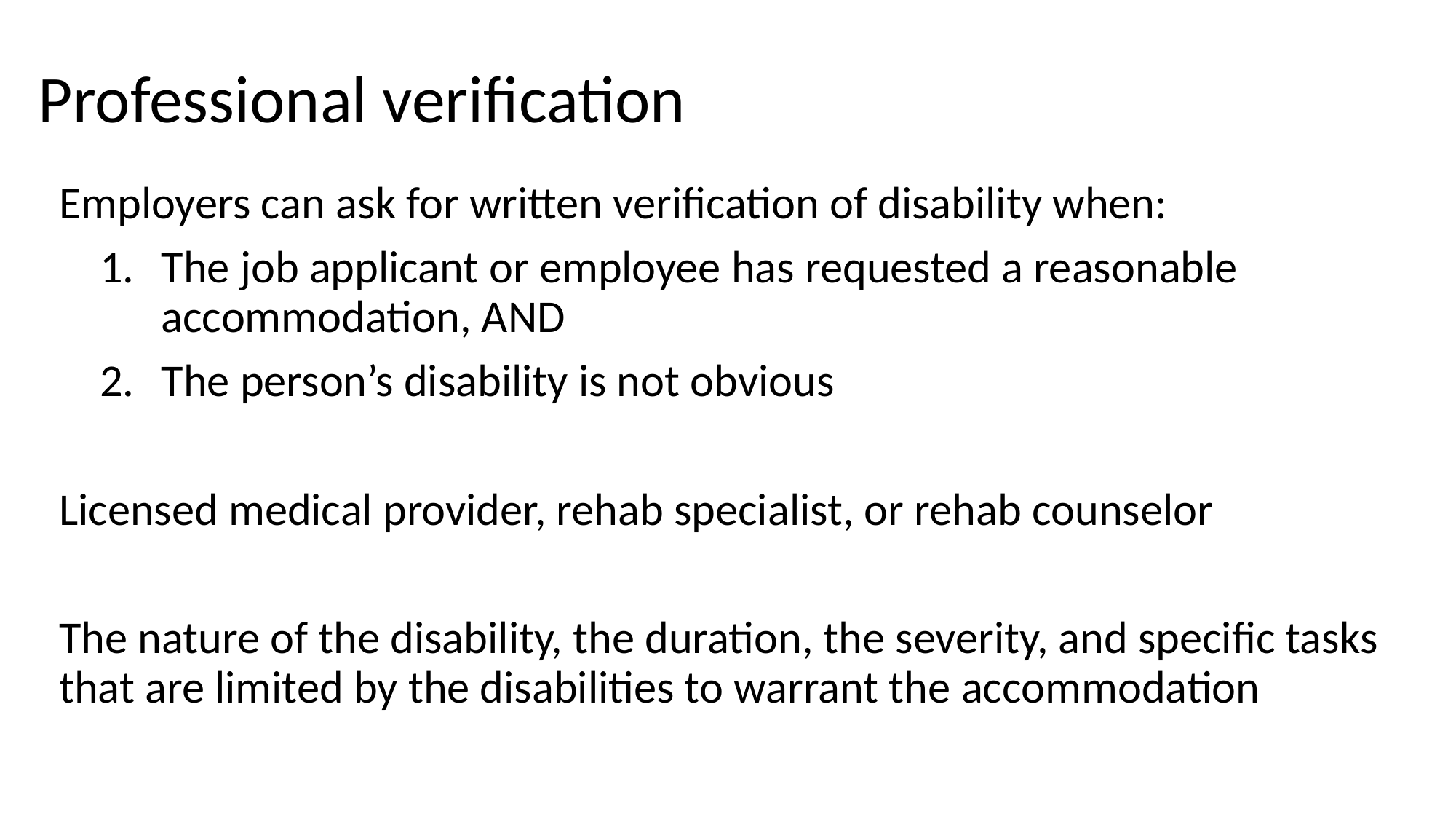

# Professional verification
Employers can ask for written verification of disability when:
The job applicant or employee has requested a reasonable accommodation, AND
The person’s disability is not obvious

Licensed medical provider, rehab specialist, or rehab counselor

The nature of the disability, the duration, the severity, and specific tasks that are limited by the disabilities to warrant the accommodation